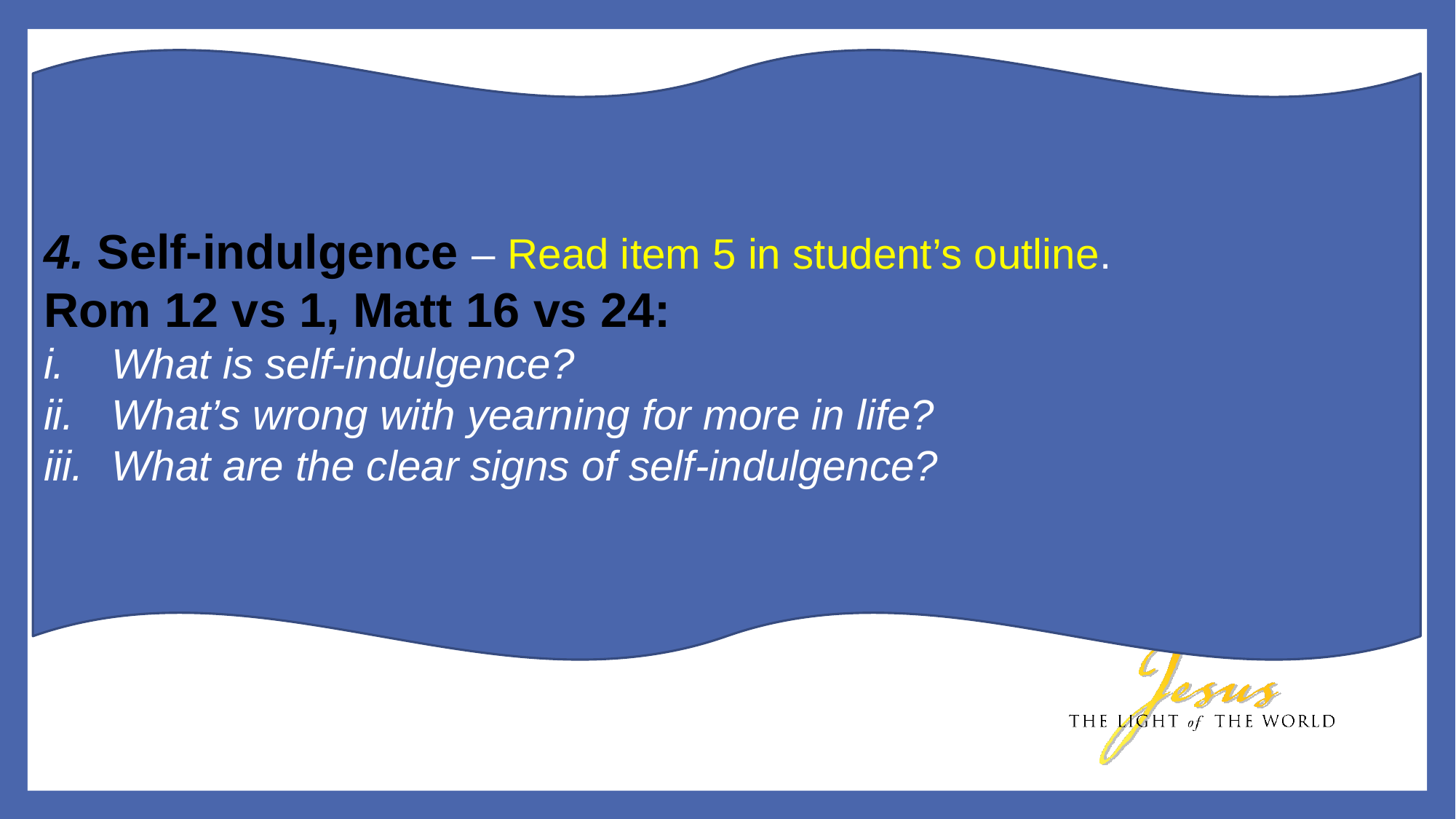

4. Self-indulgence – Read item 5 in student’s outline.
Rom 12 vs 1, Matt 16 vs 24:
What is self-indulgence?
What’s wrong with yearning for more in life?
What are the clear signs of self-indulgence?